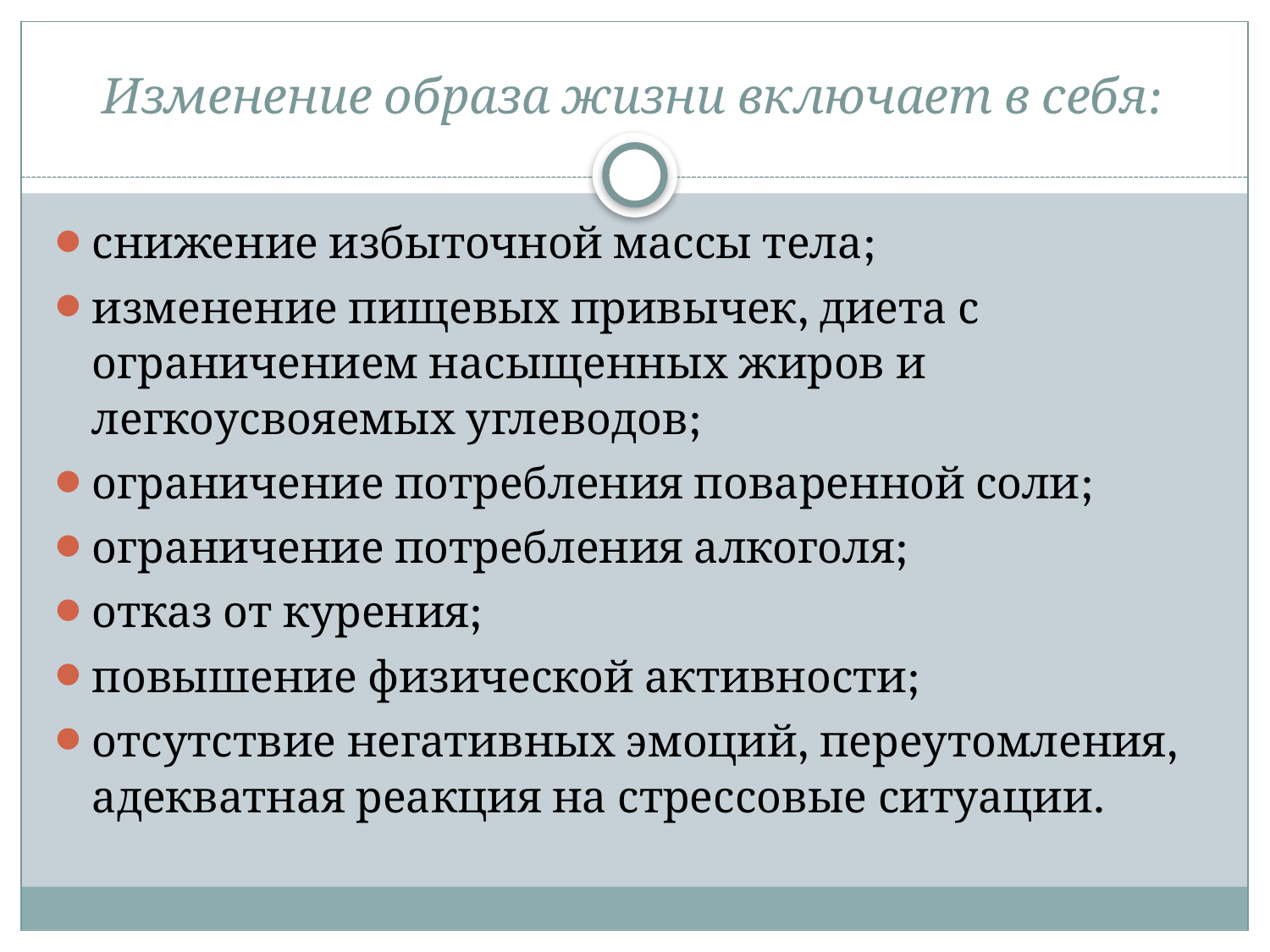

# Изменение образа жизни включает в себя:
снижение избыточной массы тела;
изменение пищевых привычек, диета с ограничением насыщенных жиров и легкоусвояемых углеводов;
ограничение потребления поваренной соли;
ограничение потребления алкоголя;
отказ от курения;
повышение физической активности;
отсутствие негативных эмоций, переутомления, адекватная реакция на стрессовые ситуации.